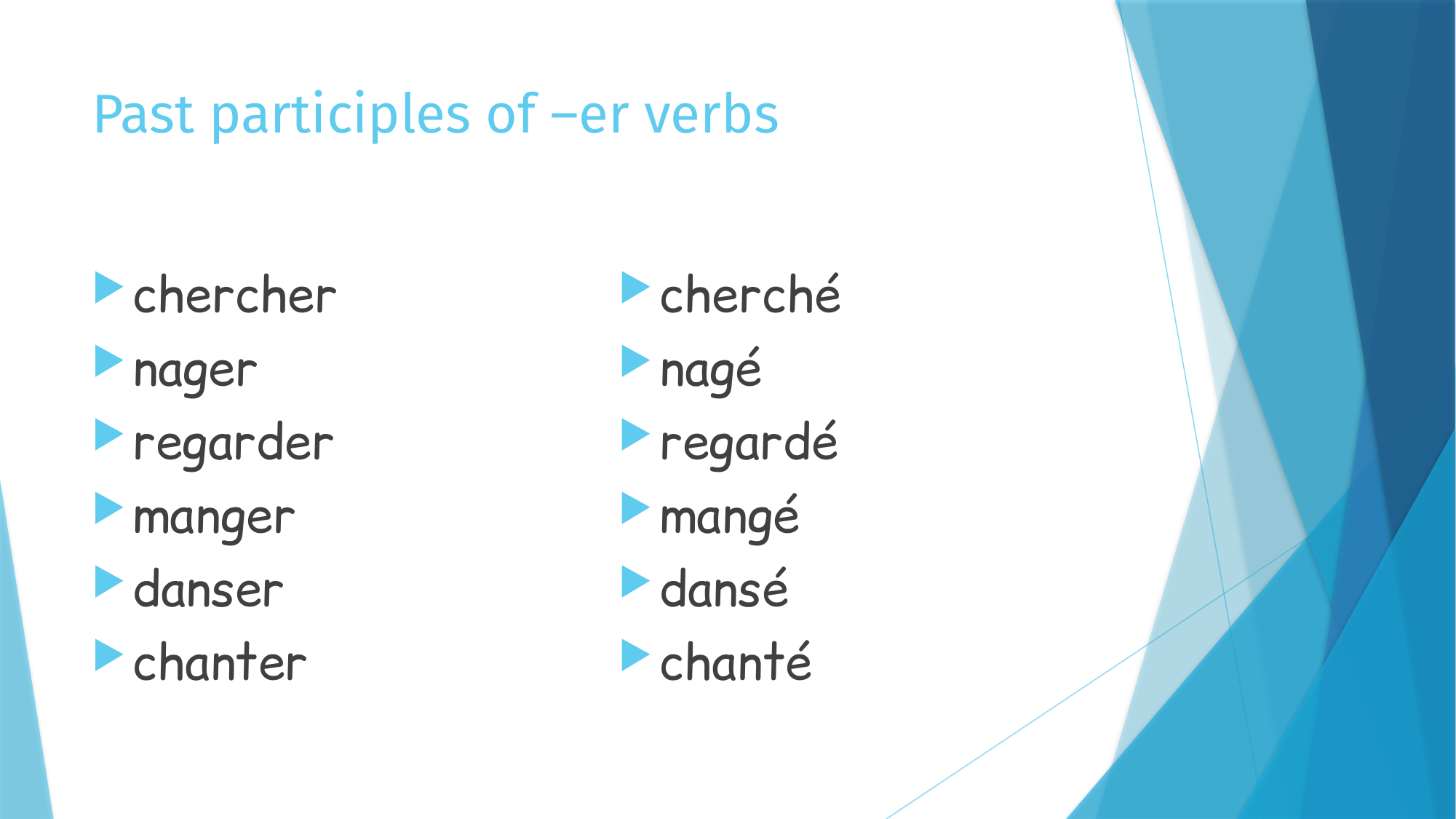

# Past participles of –er verbs
chercher
nager
regarder
manger
danser
chanter
cherché
nagé
regardé
mangé
dansé
chanté